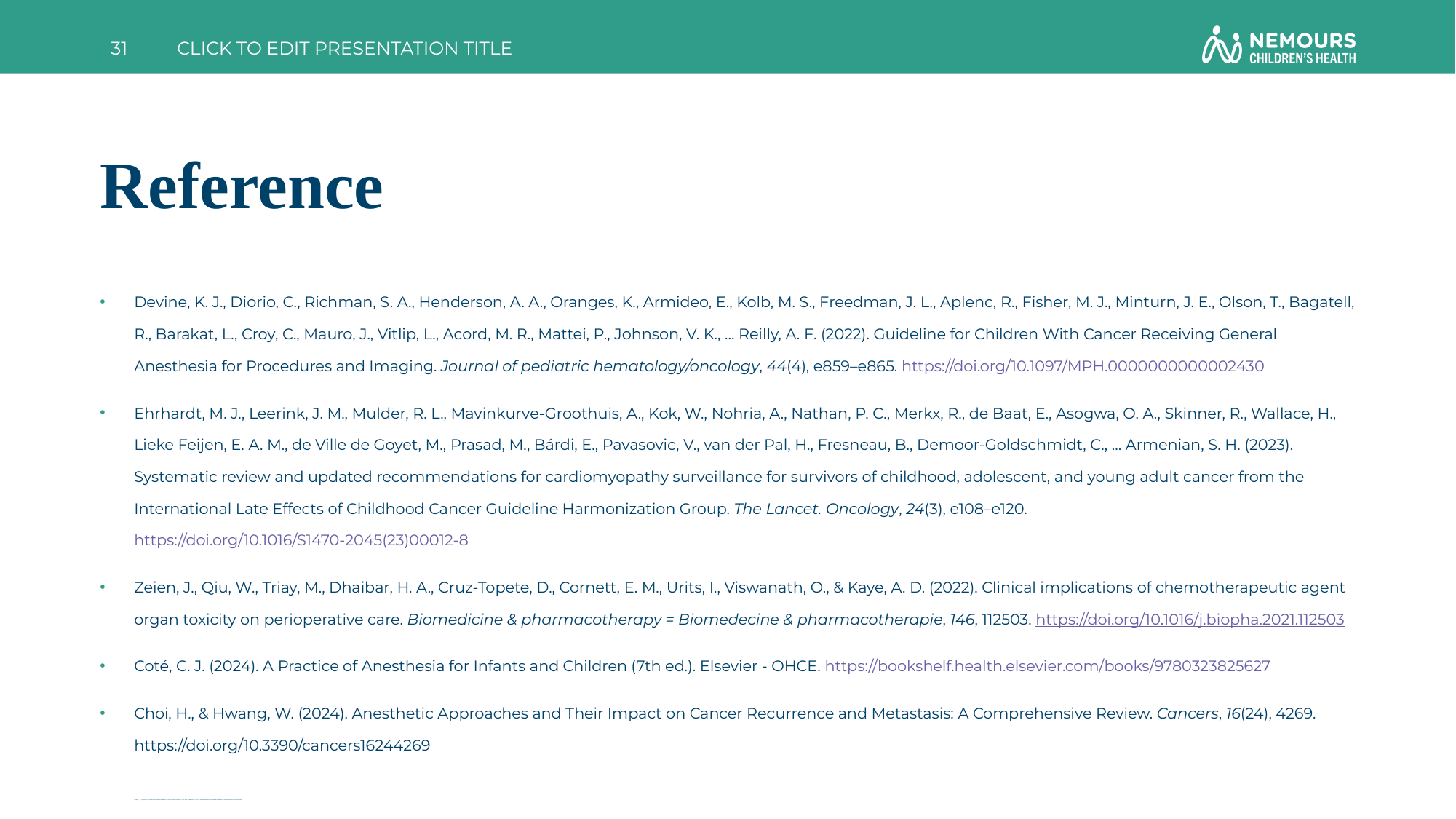

31
CLICK TO EDIT PRESENTATION TITLE
# Reference
Devine, K. J., Diorio, C., Richman, S. A., Henderson, A. A., Oranges, K., Armideo, E., Kolb, M. S., Freedman, J. L., Aplenc, R., Fisher, M. J., Minturn, J. E., Olson, T., Bagatell, R., Barakat, L., Croy, C., Mauro, J., Vitlip, L., Acord, M. R., Mattei, P., Johnson, V. K., … Reilly, A. F. (2022). Guideline for Children With Cancer Receiving General Anesthesia for Procedures and Imaging. Journal of pediatric hematology/oncology, 44(4), e859–e865. https://doi.org/10.1097/MPH.0000000000002430
Ehrhardt, M. J., Leerink, J. M., Mulder, R. L., Mavinkurve-Groothuis, A., Kok, W., Nohria, A., Nathan, P. C., Merkx, R., de Baat, E., Asogwa, O. A., Skinner, R., Wallace, H., Lieke Feijen, E. A. M., de Ville de Goyet, M., Prasad, M., Bárdi, E., Pavasovic, V., van der Pal, H., Fresneau, B., Demoor-Goldschmidt, C., … Armenian, S. H. (2023). Systematic review and updated recommendations for cardiomyopathy surveillance for survivors of childhood, adolescent, and young adult cancer from the International Late Effects of Childhood Cancer Guideline Harmonization Group. The Lancet. Oncology, 24(3), e108–e120. https://doi.org/10.1016/S1470-2045(23)00012-8
Zeien, J., Qiu, W., Triay, M., Dhaibar, H. A., Cruz-Topete, D., Cornett, E. M., Urits, I., Viswanath, O., & Kaye, A. D. (2022). Clinical implications of chemotherapeutic agent organ toxicity on perioperative care. Biomedicine & pharmacotherapy = Biomedecine & pharmacotherapie, 146, 112503. https://doi.org/10.1016/j.biopha.2021.112503
Coté, C. J. (2024). A Practice of Anesthesia for Infants and Children (7th ed.). Elsevier - OHCE. https://bookshelf.health.elsevier.com/books/9780323825627
Choi, H., & Hwang, W. (2024). Anesthetic Approaches and Their Impact on Cancer Recurrence and Metastasis: A Comprehensive Review. Cancers, 16(24), 4269. https://doi.org/10.3390/cancers16244269
Coté, C. J. (2024). A Practice of Anesthesia for Infants and Children (7th ed.). Elsevier - OHCE. https://bookshelf.health.elsevier.com/books/9780323825627